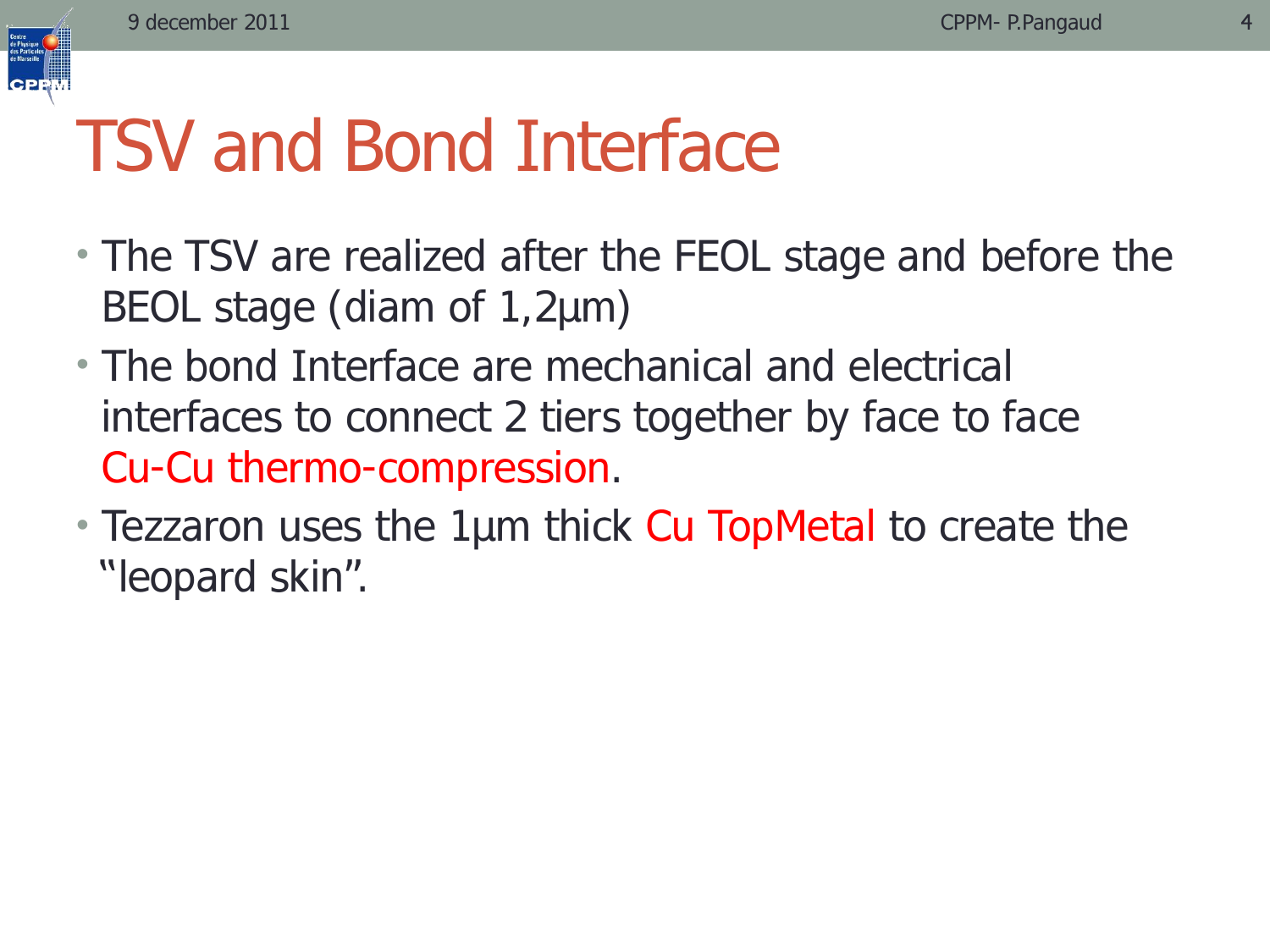

9 december 2011
CPPM- P.Pangaud
4
# TSV and Bond Interface
The TSV are realized after the FEOL stage and before the BEOL stage (diam of 1,2µm)
The bond Interface are mechanical and electrical interfaces to connect 2 tiers together by face to face    Cu-Cu thermo-compression.
Tezzaron uses the 1µm thick Cu TopMetal to create the “leopard skin”.